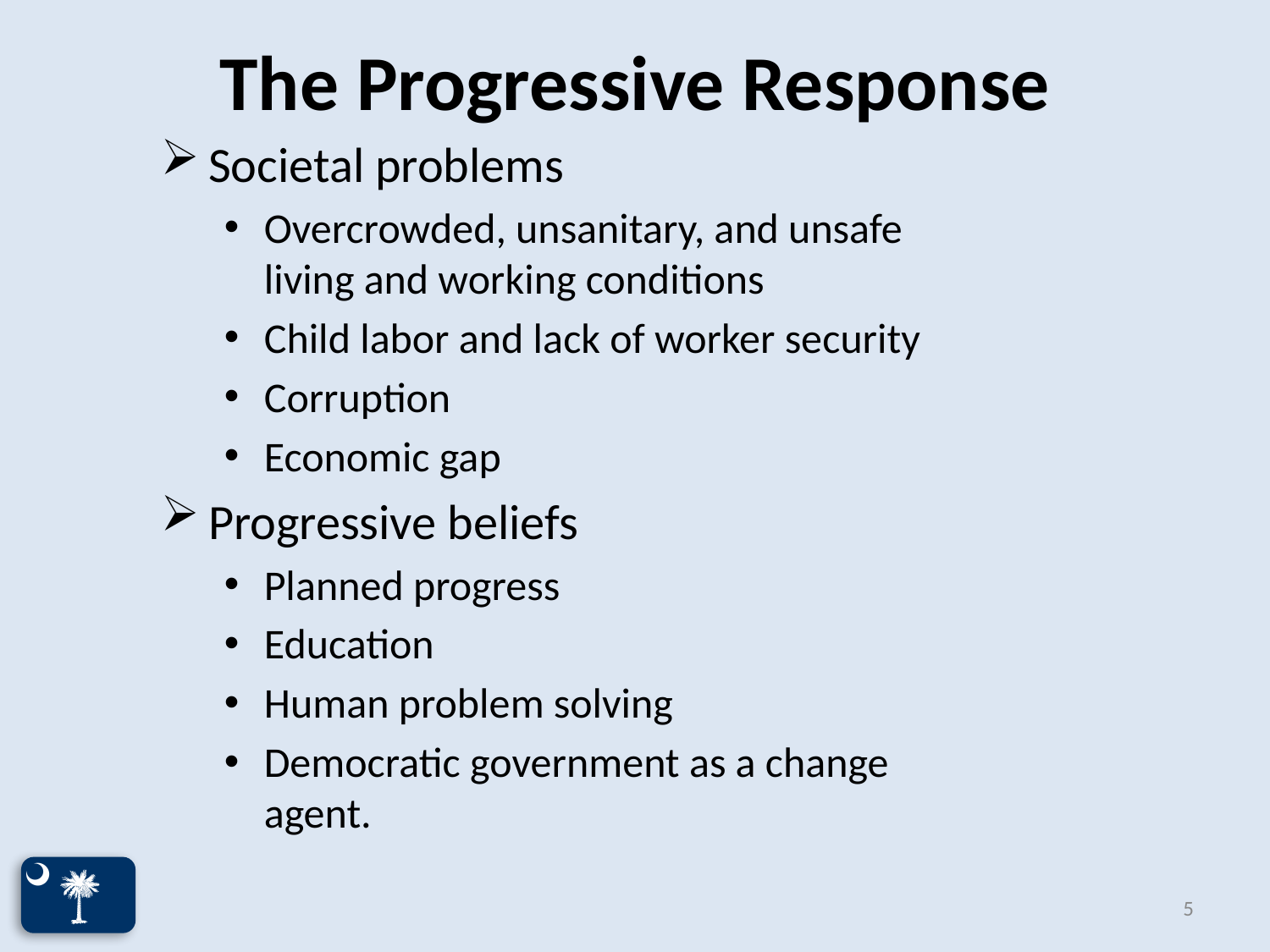

# The Progressive Response
Societal problems
Overcrowded, unsanitary, and unsafe  living and working conditions
Child labor and lack of worker security
Corruption
Economic gap
Progressive beliefs
Planned progress
Education
Human problem solving
Democratic government as a change agent.

5